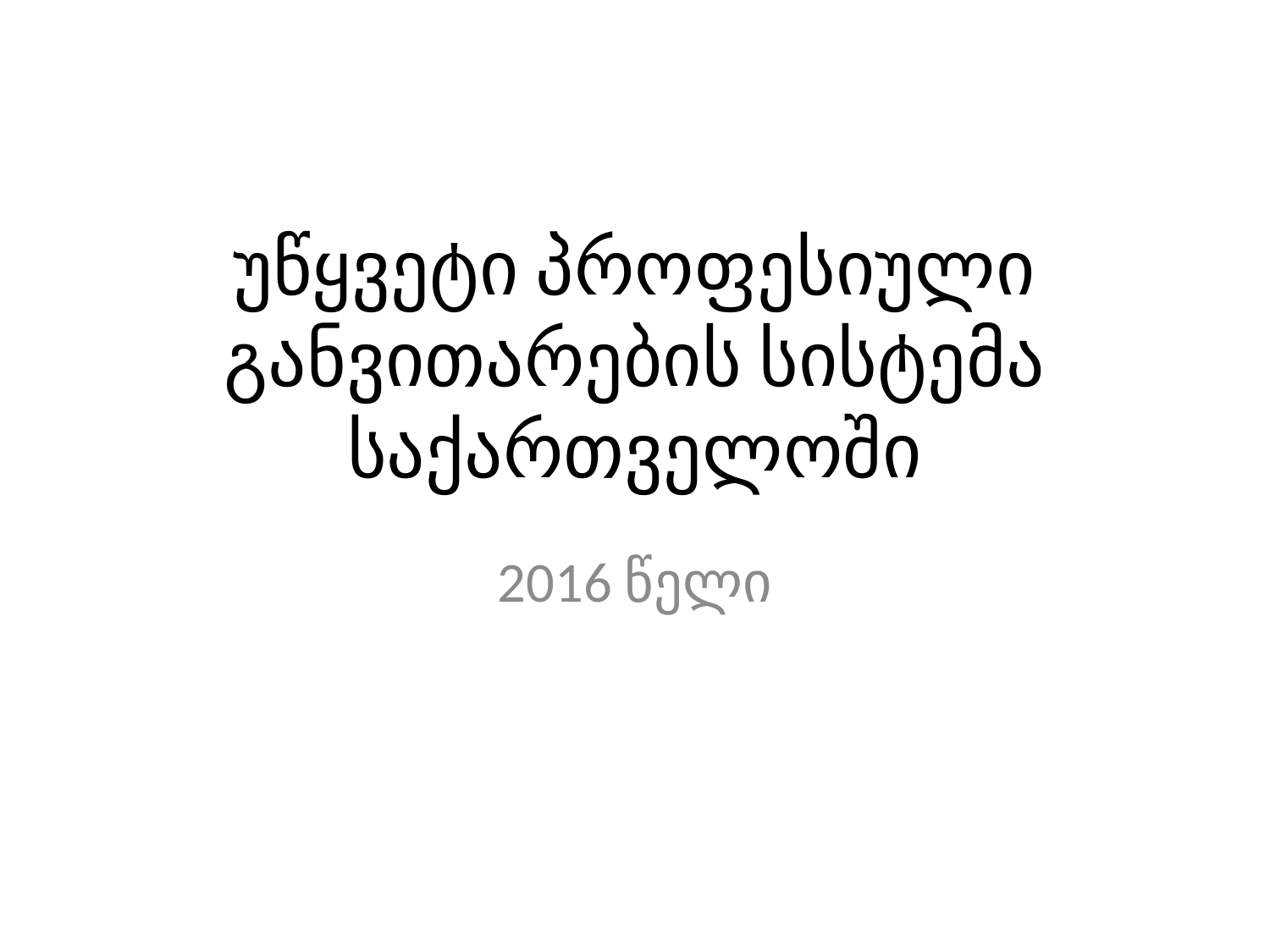

# უწყვეტი პროფესიული განვითარების სისტემა საქართველოში
2016 წელი